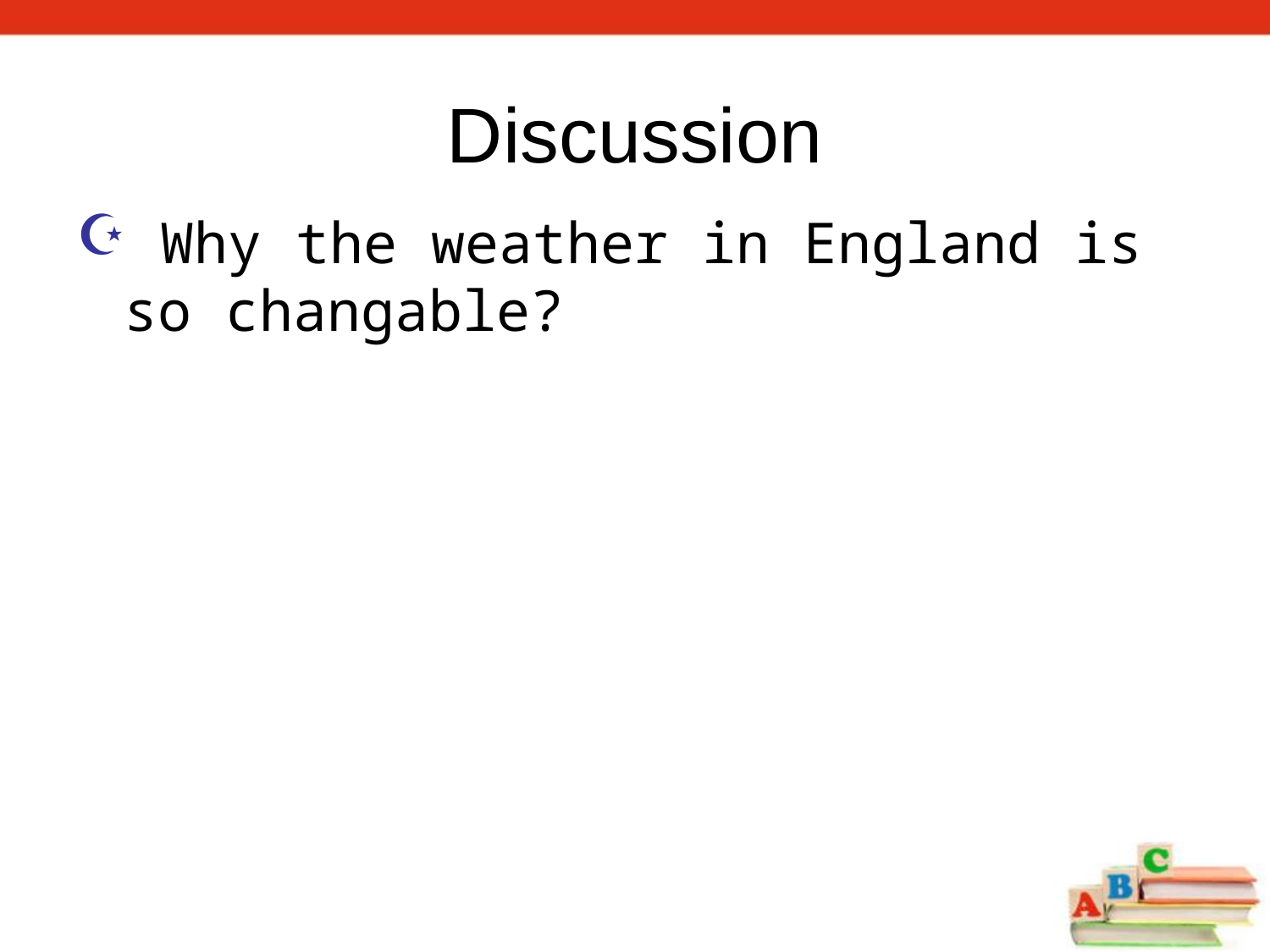

Discussion
 Why the weather in England is so changable?